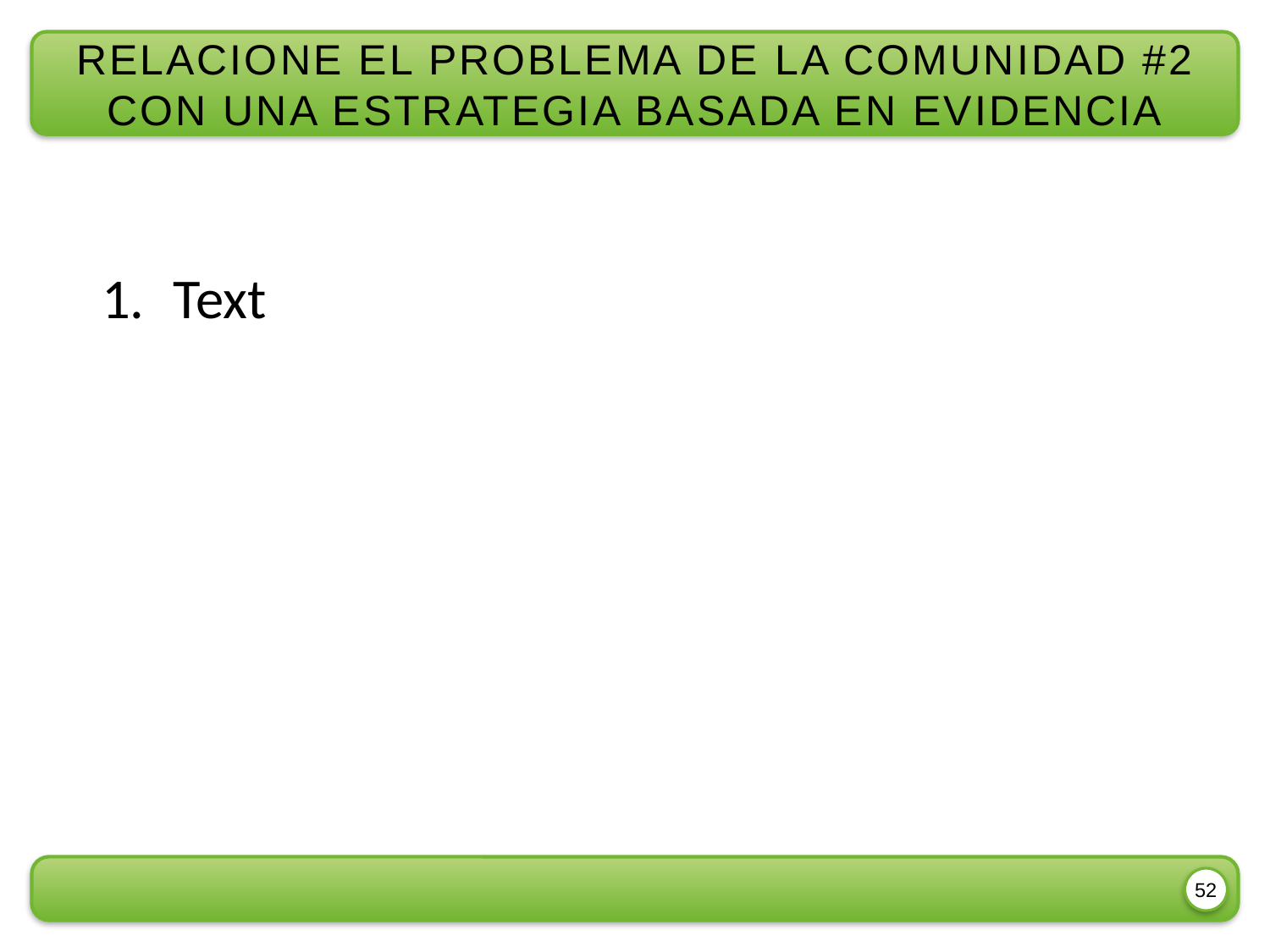

Relacione el problema de la comunidad #2
con una estrategia basada en evidencia
Text

52